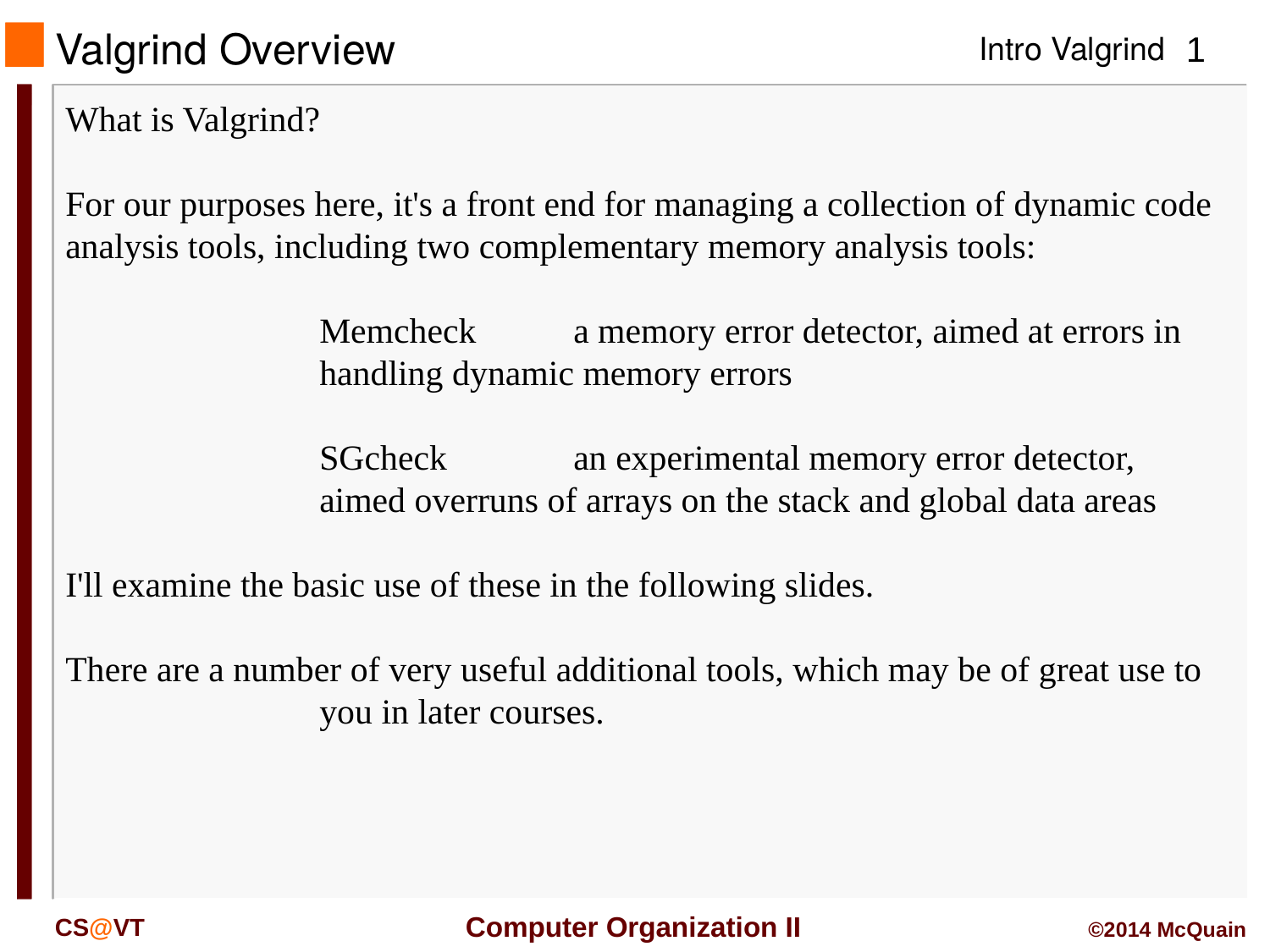

# Valgrind Overview
What is Valgrind?

For our purposes here, it's a front end for managing a collection of dynamic code analysis tools, including two complementary memory analysis tools:

	Memcheck	a memory error detector, aimed at errors in handling dynamic memory errors

	SGcheck	an experimental memory error detector, aimed overruns of arrays on the stack and global data areas

I'll examine the basic use of these in the following slides.

There are a number of very useful additional tools, which may be of great use to you in later courses.